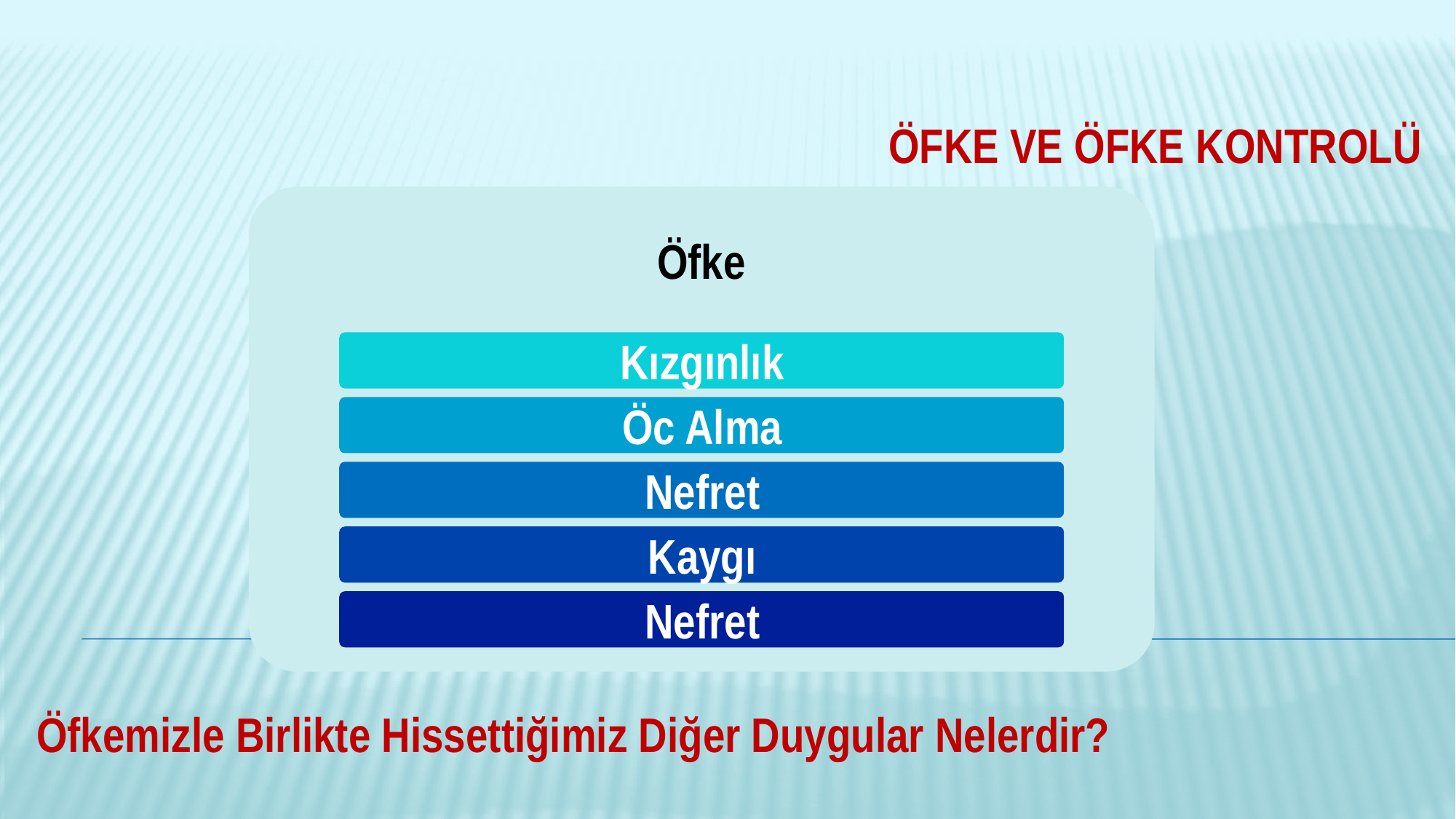

# Öfke Ve Öfke Kontrolü
Öfkemizle Birlikte Hissettiğimiz Diğer Duygular Nelerdir?
Öfke
Kızgınlık
Öc Alma
Nefret
Kaygı
Nefret